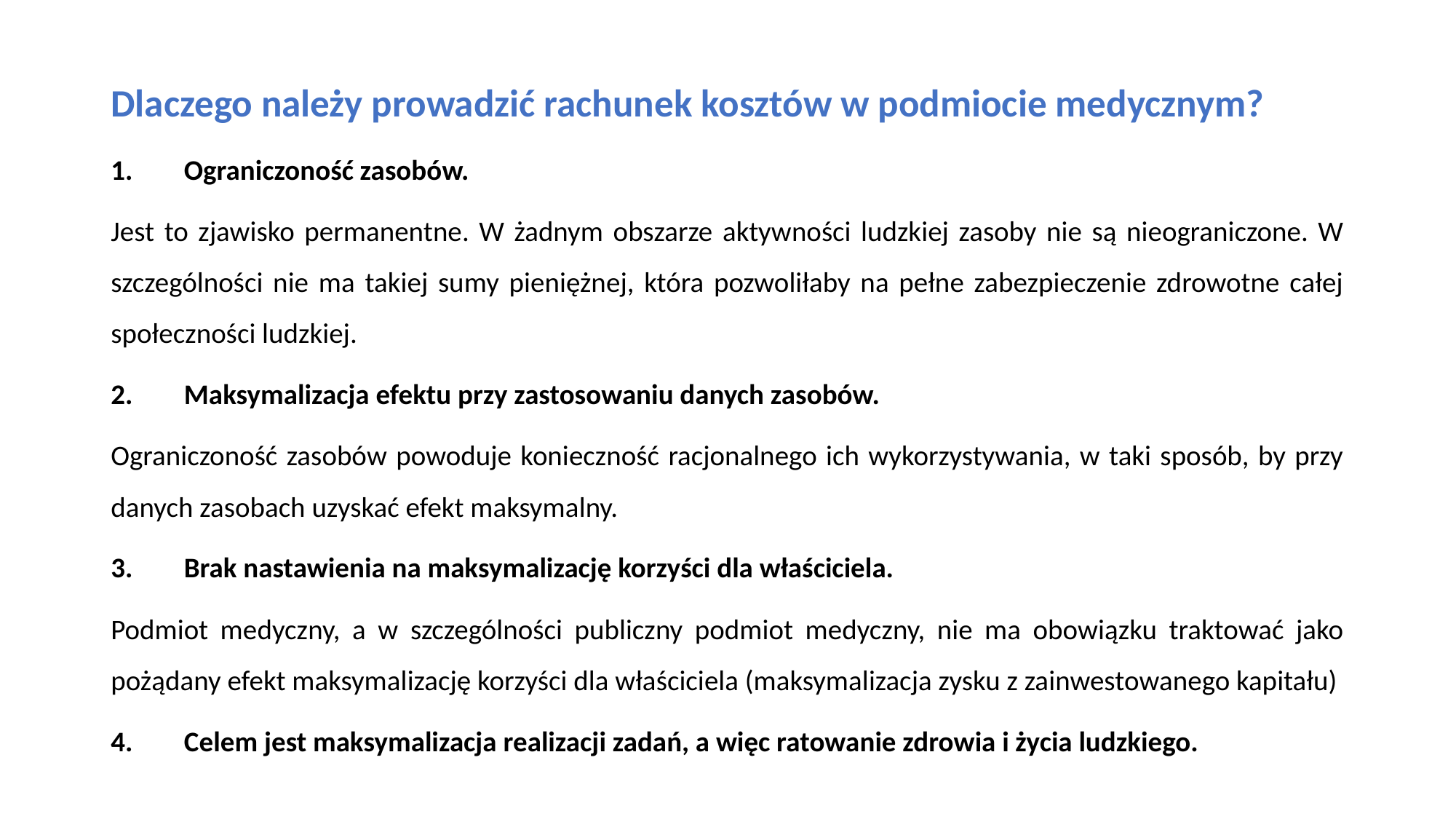

Dlaczego należy prowadzić rachunek kosztów w podmiocie medycznym?
1.	Ograniczoność zasobów.
Jest to zjawisko permanentne. W żadnym obszarze aktywności ludzkiej zasoby nie są nieograniczone. W szczególności nie ma takiej sumy pieniężnej, która pozwoliłaby na pełne zabezpieczenie zdrowotne całej społeczności ludzkiej.
2.	Maksymalizacja efektu przy zastosowaniu danych zasobów.
Ograniczoność zasobów powoduje konieczność racjonalnego ich wykorzystywania, w taki sposób, by przy danych zasobach uzyskać efekt maksymalny.
3.	Brak nastawienia na maksymalizację korzyści dla właściciela.
Podmiot medyczny, a w szczególności publiczny podmiot medyczny, nie ma obowiązku traktować jako pożądany efekt maksymalizację korzyści dla właściciela (maksymalizacja zysku z zainwestowanego kapitału)
4.	Celem jest maksymalizacja realizacji zadań, a więc ratowanie zdrowia i życia ludzkiego.